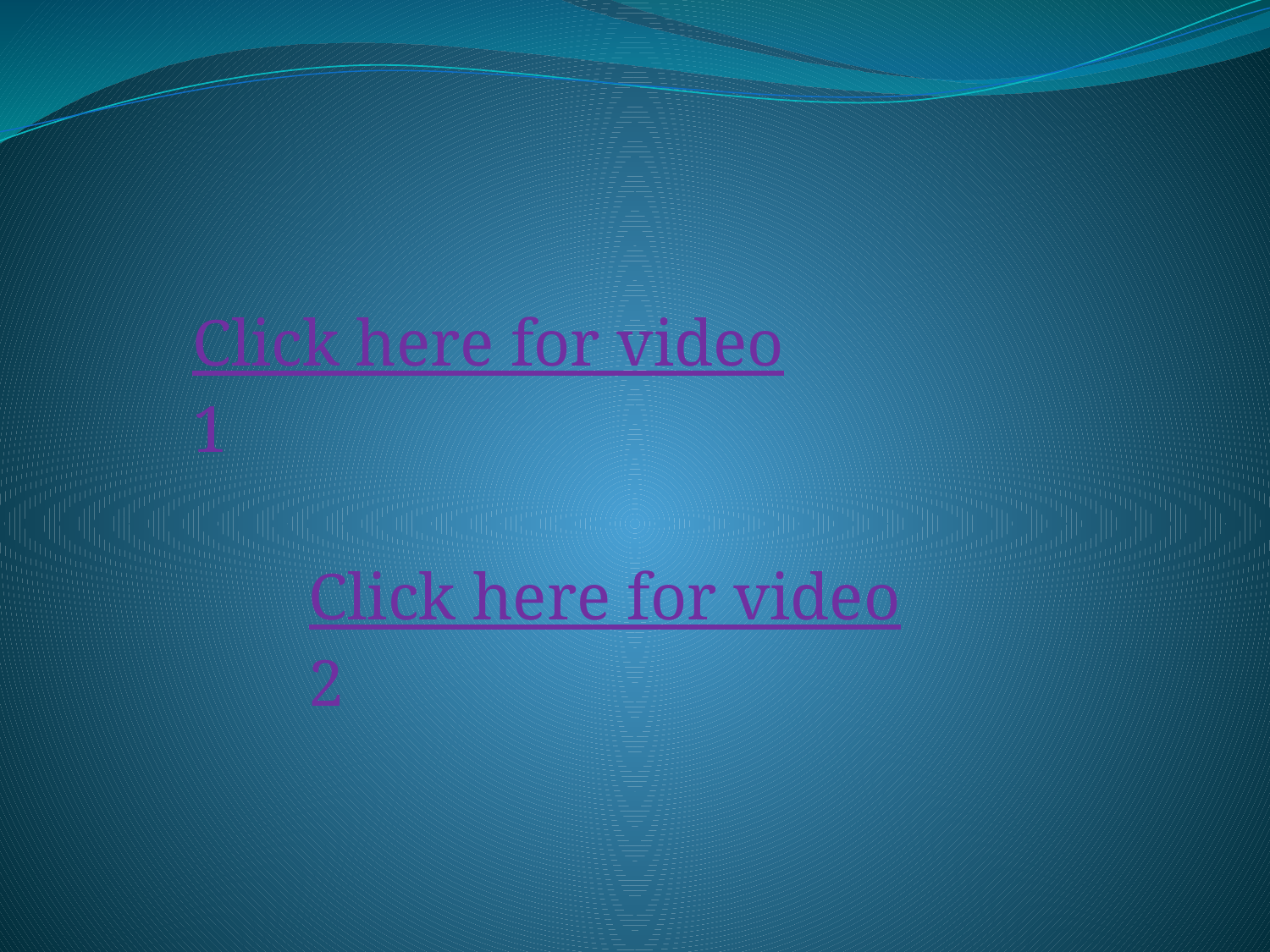

Click here for video 1
Click here for video 2